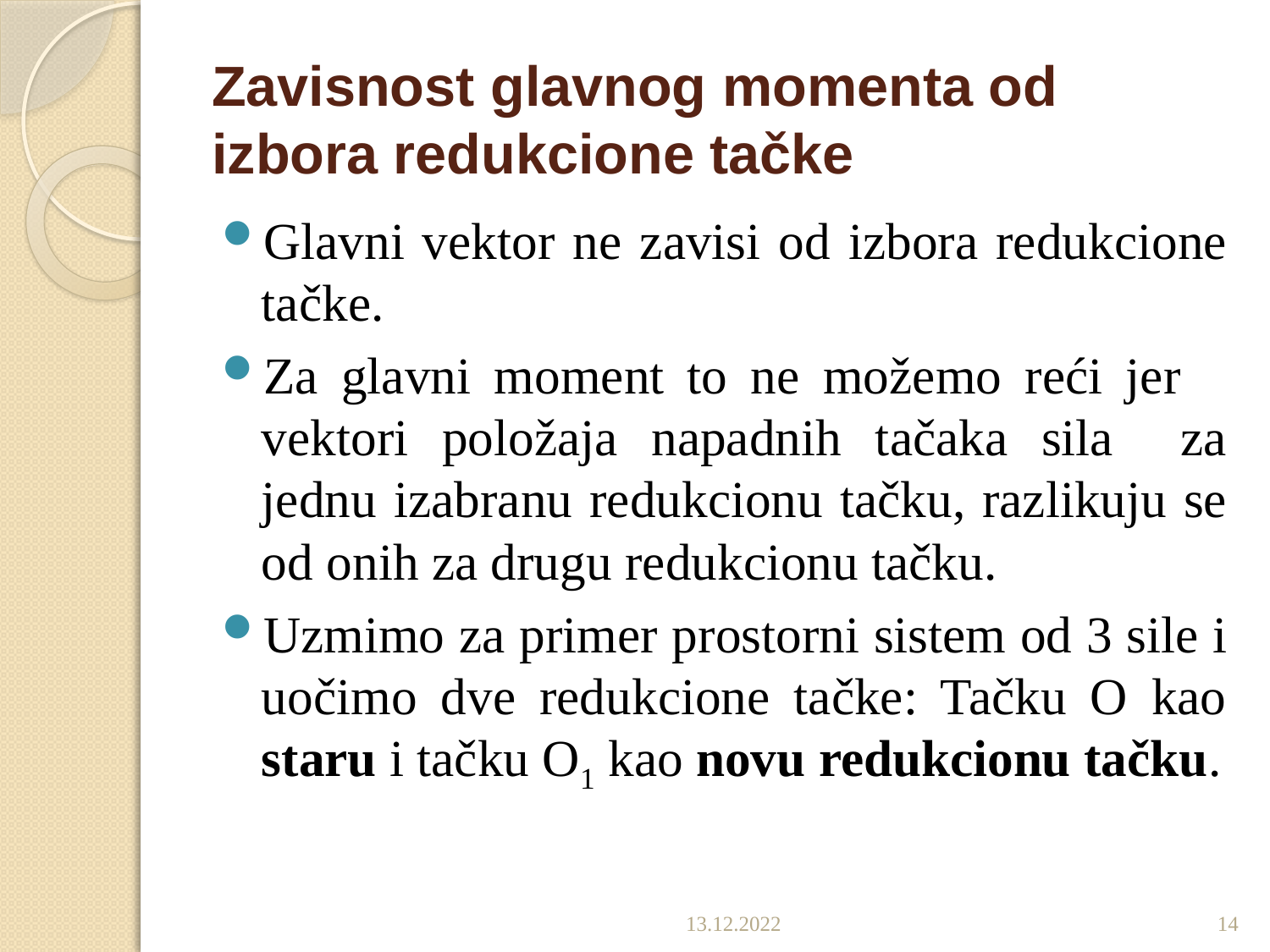

# Zavisnost glavnog momenta od izbora redukcione tačke
Glavni vektor ne zavisi od izbora redukcione tačke.
Za glavni moment to ne možemo reći jer   vektori položaja napadnih tačaka sila  za jednu izabranu redukcionu tačku, razlikuju se od onih za drugu redukcionu tačku.
Uzmimo za primer prostorni sistem od 3 sile i uočimo dve redukcione tačke: Tačku O kao staru i tačku O1 kao novu redukcionu tačku.
13.12.2022
14